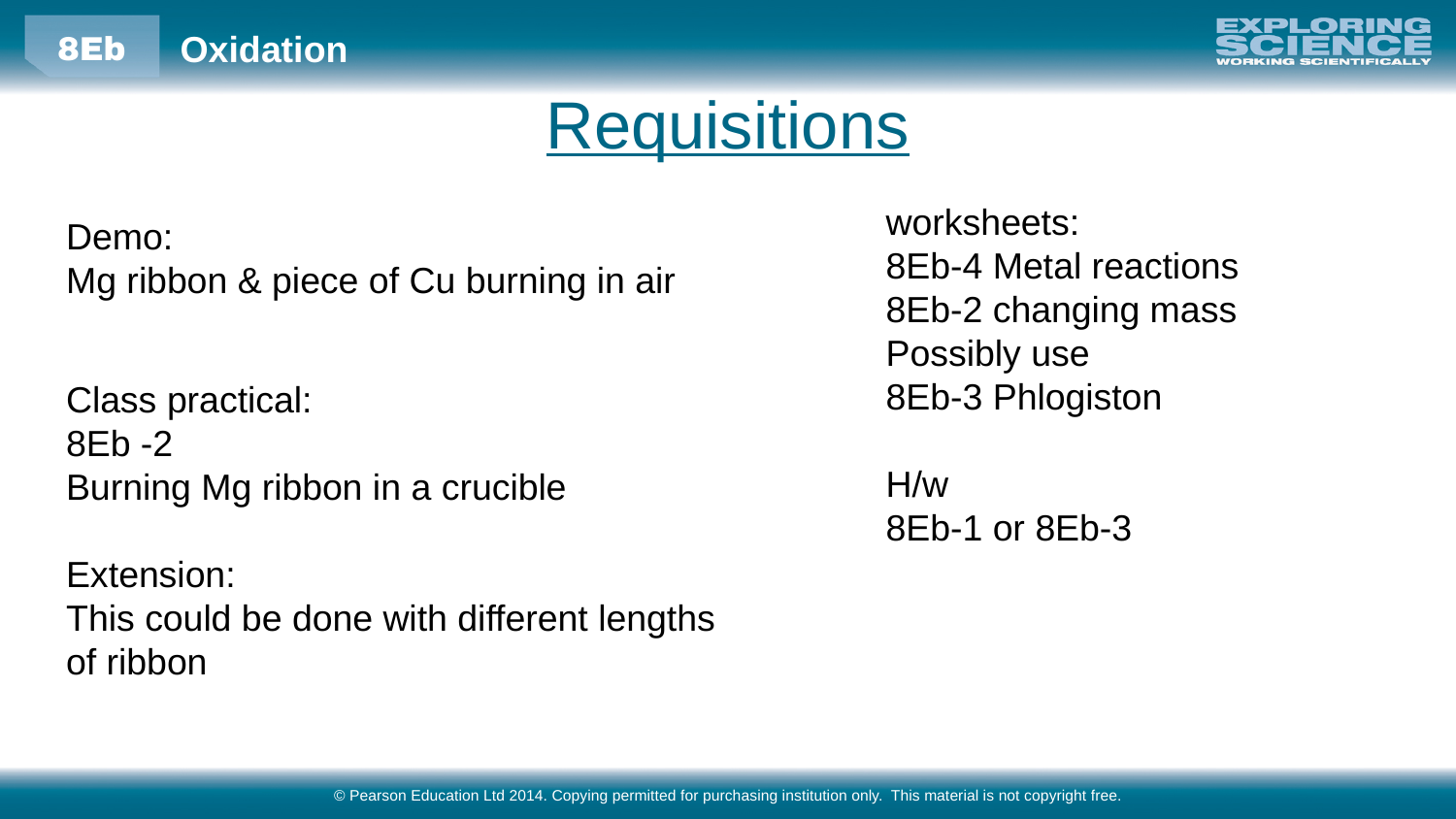

Requisitions
worksheets:
8Eb-4 Metal reactions
8Eb-2 changing mass
Possibly use
8Eb-3 Phlogiston

H/w
8Eb-1 or 8Eb-3

Demo:
Mg ribbon & piece of Cu burning in air
Class practical:
8Eb -2
Burning Mg ribbon in a crucible

Extension:
This could be done with different lengths of ribbon
© Pearson Education Ltd 2014. Copying permitted for purchasing institution only.  This material is not copyright free.